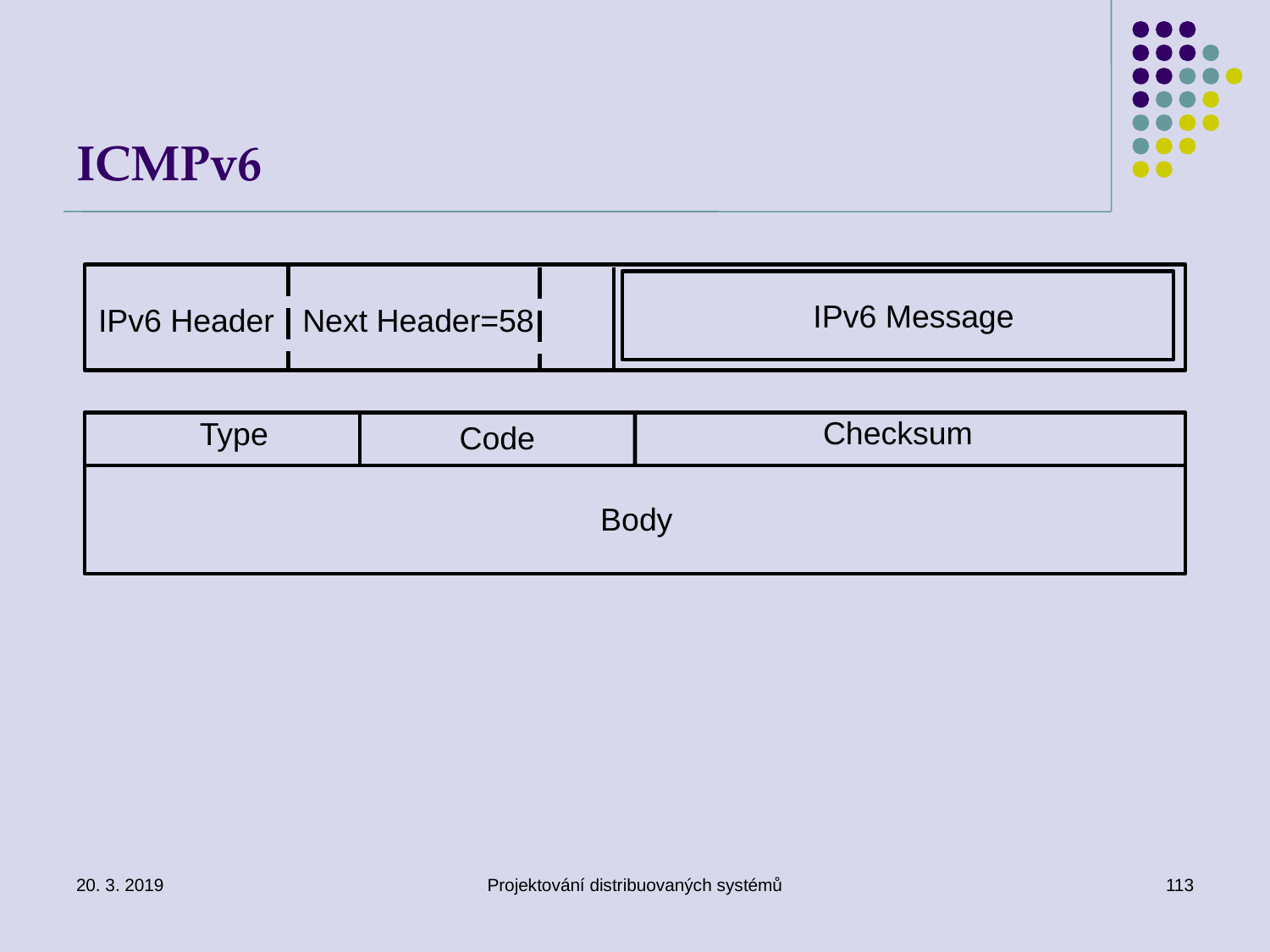

# ICMPv6

IPv6 Message
IPv6 Header
Next Header=58
Checksum
Type
Code

Body
20. 3. 2019
Projektování distribuovaných systémů
113